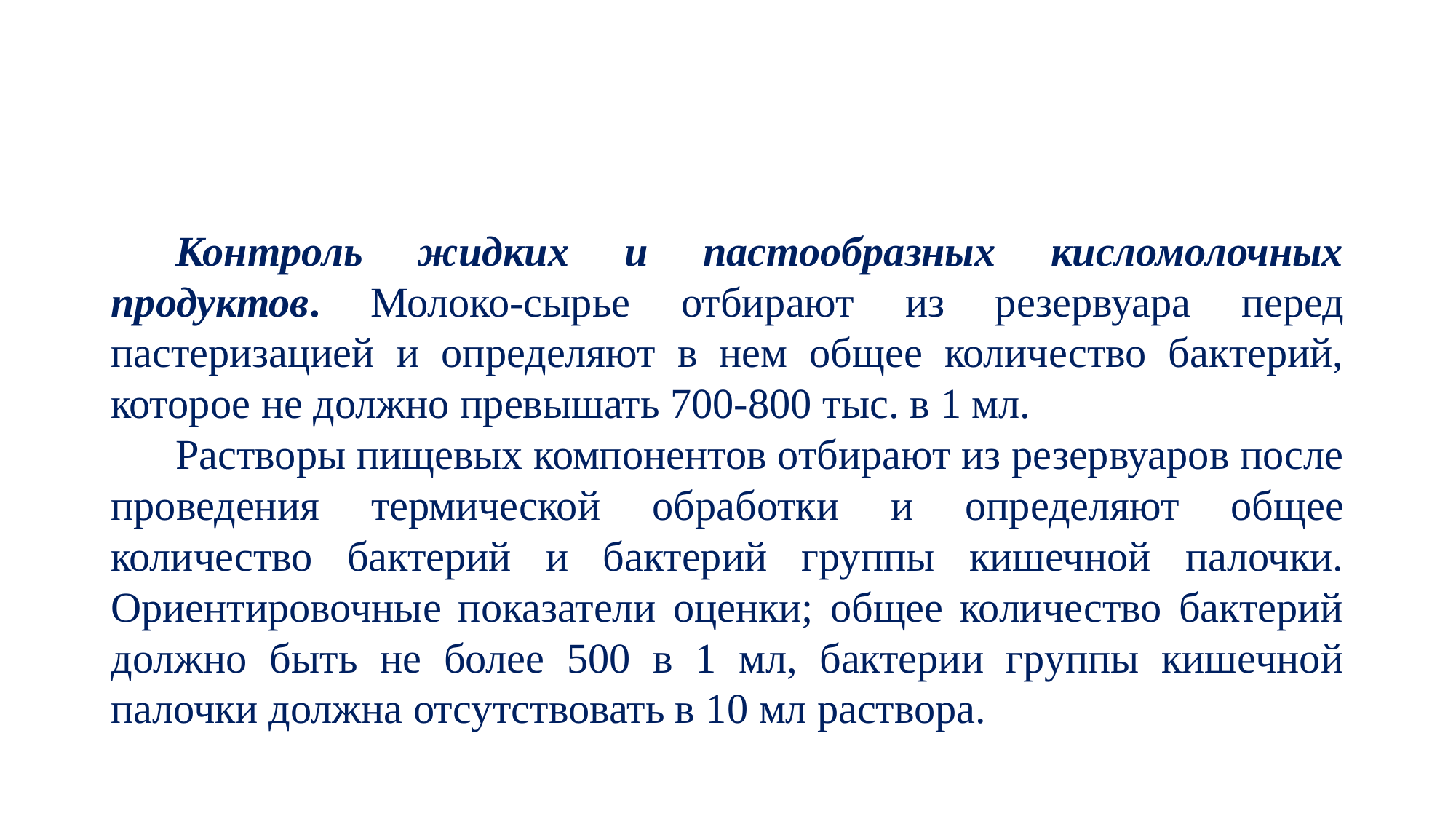

#
Контроль жидких и пастообразных кисломолочных продуктов. Молоко-сырье отбирают из резервуара перед пастеризацией и определяют в нем общее количество бактерий, которое не должно превышать 700-800 тыс. в 1 мл.
Растворы пищевых компонентов отбирают из резервуаров после проведения термической обработки и определяют общее количество бактерий и бактерий группы кишечной палочки. Ориентировочные показатели оценки; общее количество бактерий должно быть не более 500 в 1 мл, бактерии группы кишечной палочки должна отсутствовать в 10 мл раствора.